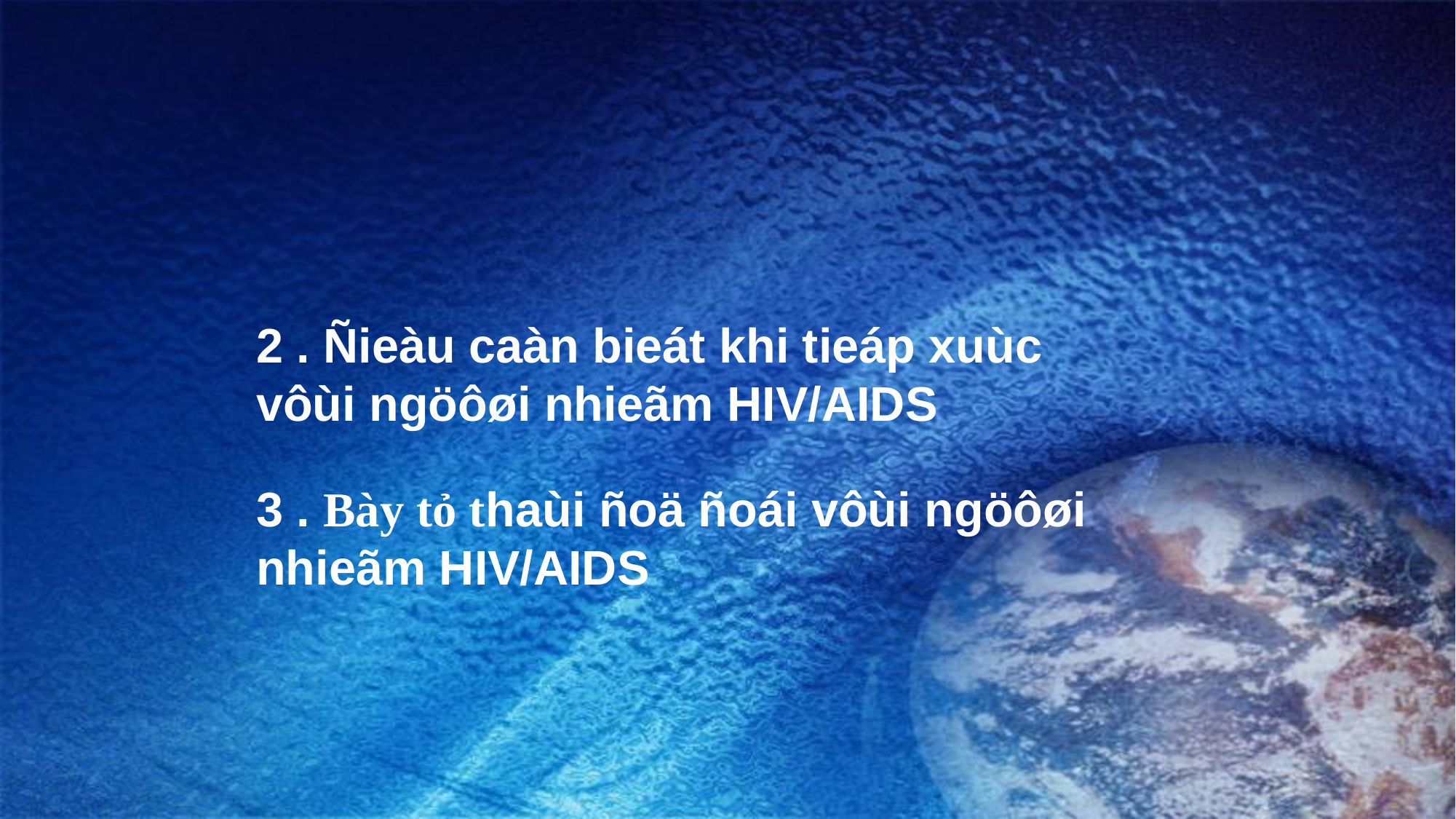

2 . Ñieàu caàn bieát khi tieáp xuùc vôùi ngöôøi nhieãm HIV/AIDS
3 . Bày tỏ thaùi ñoä ñoái vôùi ngöôøi nhieãm HIV/AIDS